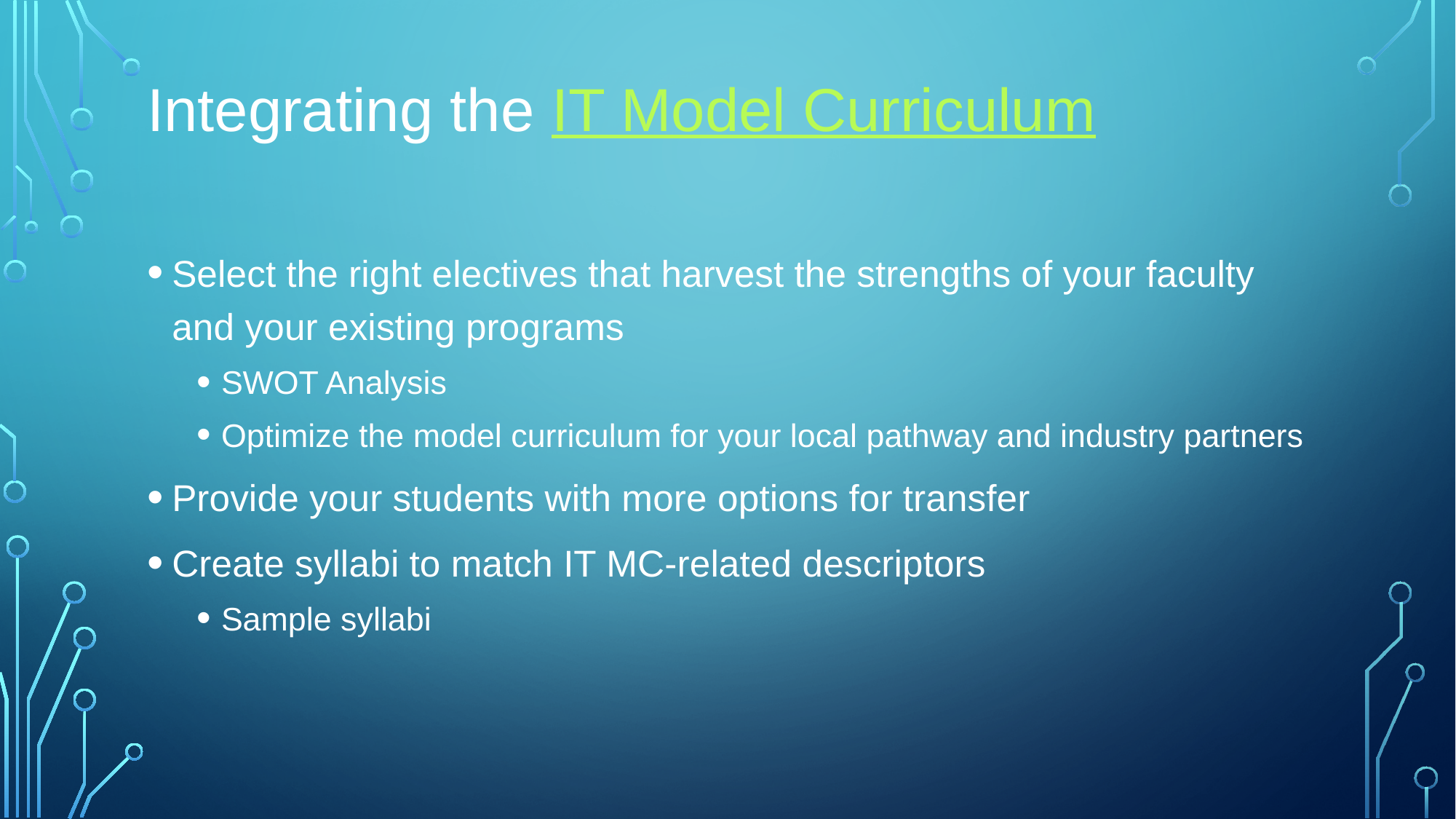

# Integrating the IT Model Curriculum
Select the right electives that harvest the strengths of your faculty and your existing programs
SWOT Analysis
Optimize the model curriculum for your local pathway and industry partners
Provide your students with more options for transfer
Create syllabi to match IT MC-related descriptors
Sample syllabi